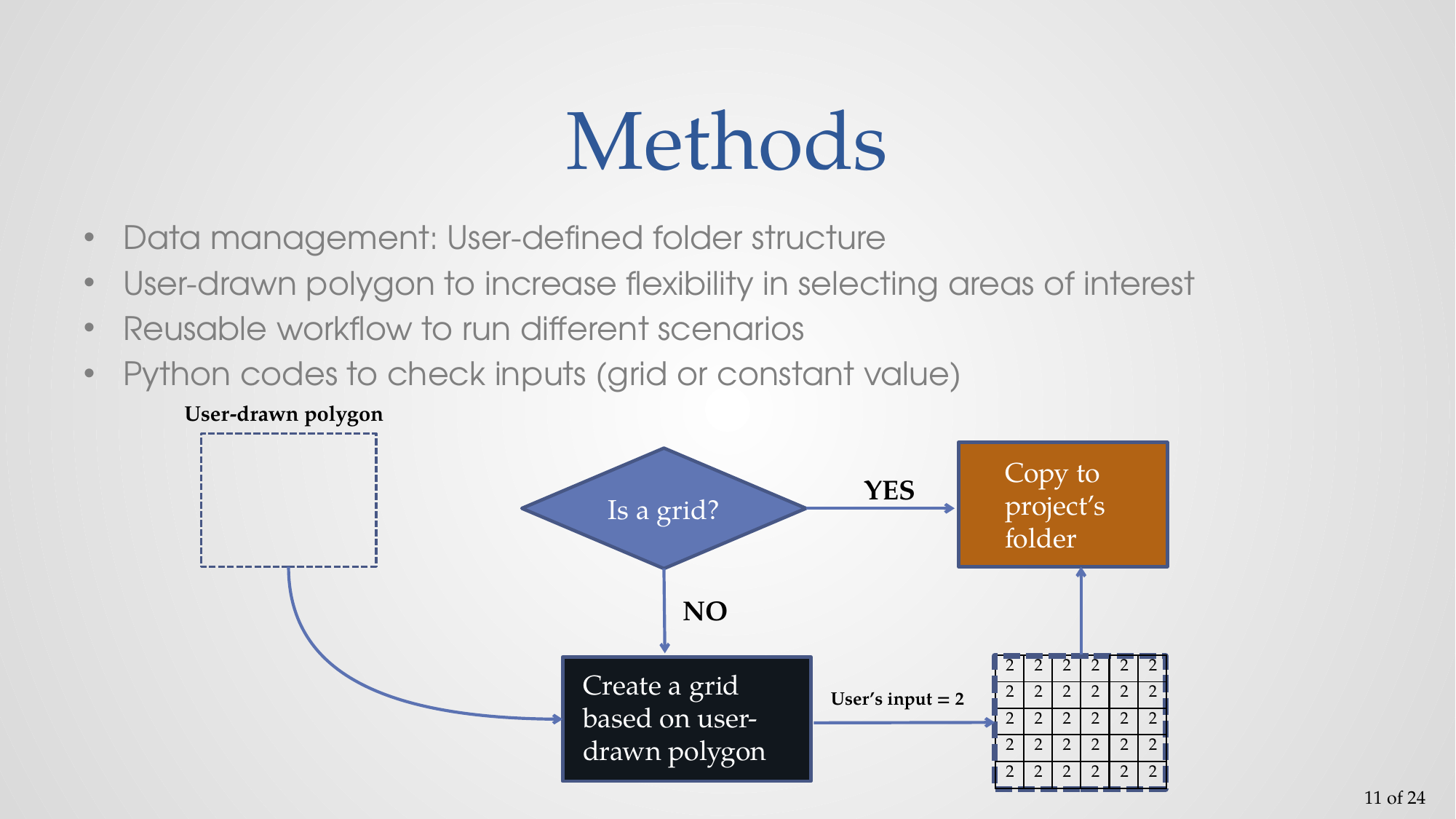

# Methods
Data management: User-defined folder structure
User-drawn polygon to increase flexibility in selecting areas of interest
Reusable workflow to run different scenarios
Python codes to check inputs (grid or constant value)

User-drawn polygon

Is a grid?
Copy to project’s folder
YES
NO
| 2 | 2 | 2 | 2 |
| --- | --- | --- | --- |
| 2 | 2 | 2 | 2 |
| 2 | 2 | 2 | 2 |
| 2 | 2 | 2 | 2 |
| 2 | 2 |
| --- | --- |
| 2 | 2 |
| 2 | 2 |
| 2 | 2 |

Create a grid based on user-drawn polygon
User’s input = 2
| 2 | 2 | 2 | 2 |
| --- | --- | --- | --- |
| 2 | 2 |
| --- | --- |